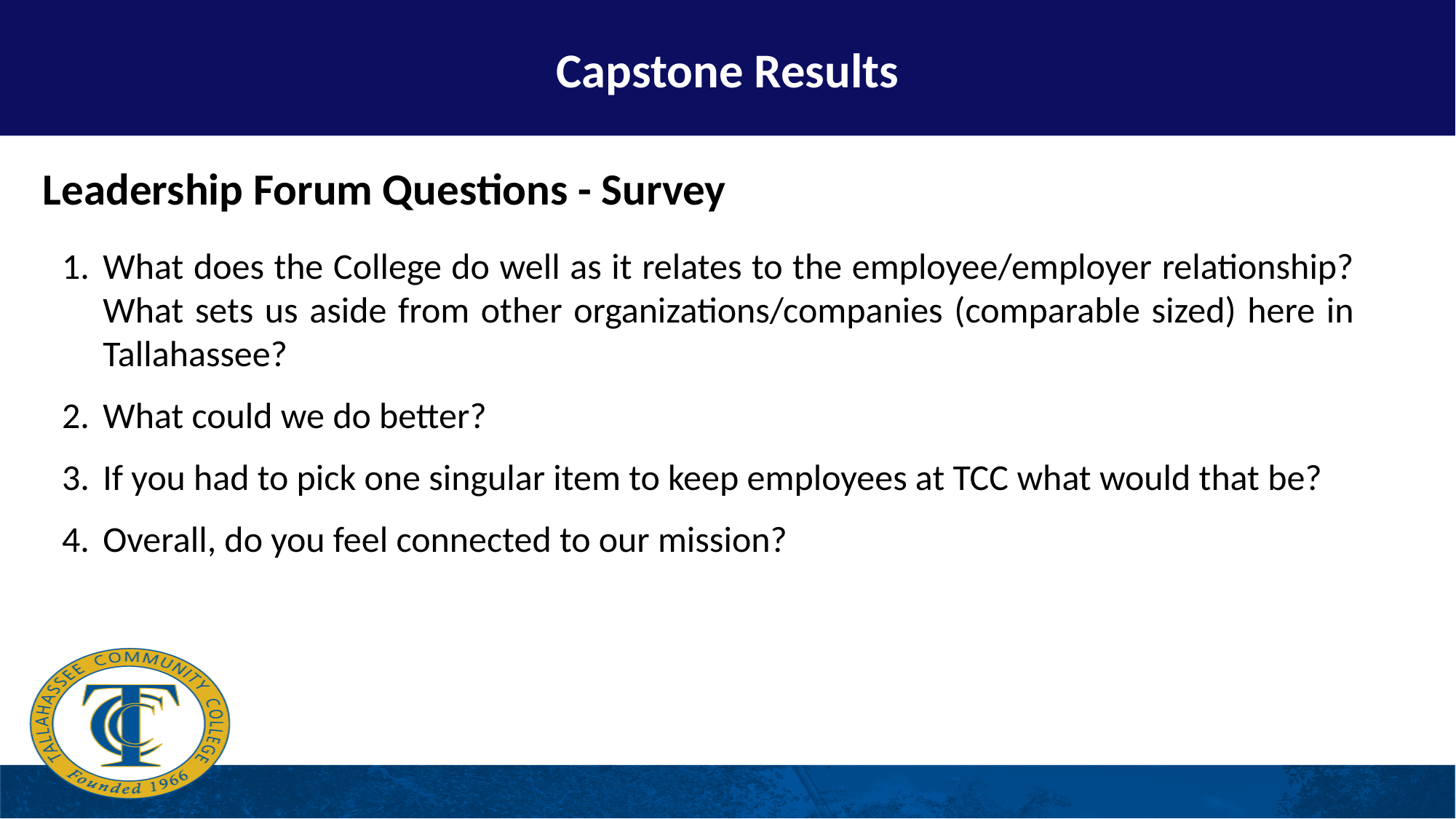

Capstone Results
# Leadership Forum Questions - Survey
What does the College do well as it relates to the employee/employer relationship? What sets us aside from other organizations/companies (comparable sized) here in Tallahassee?
What could we do better?
If you had to pick one singular item to keep employees at TCC what would that be?
Overall, do you feel connected to our mission?